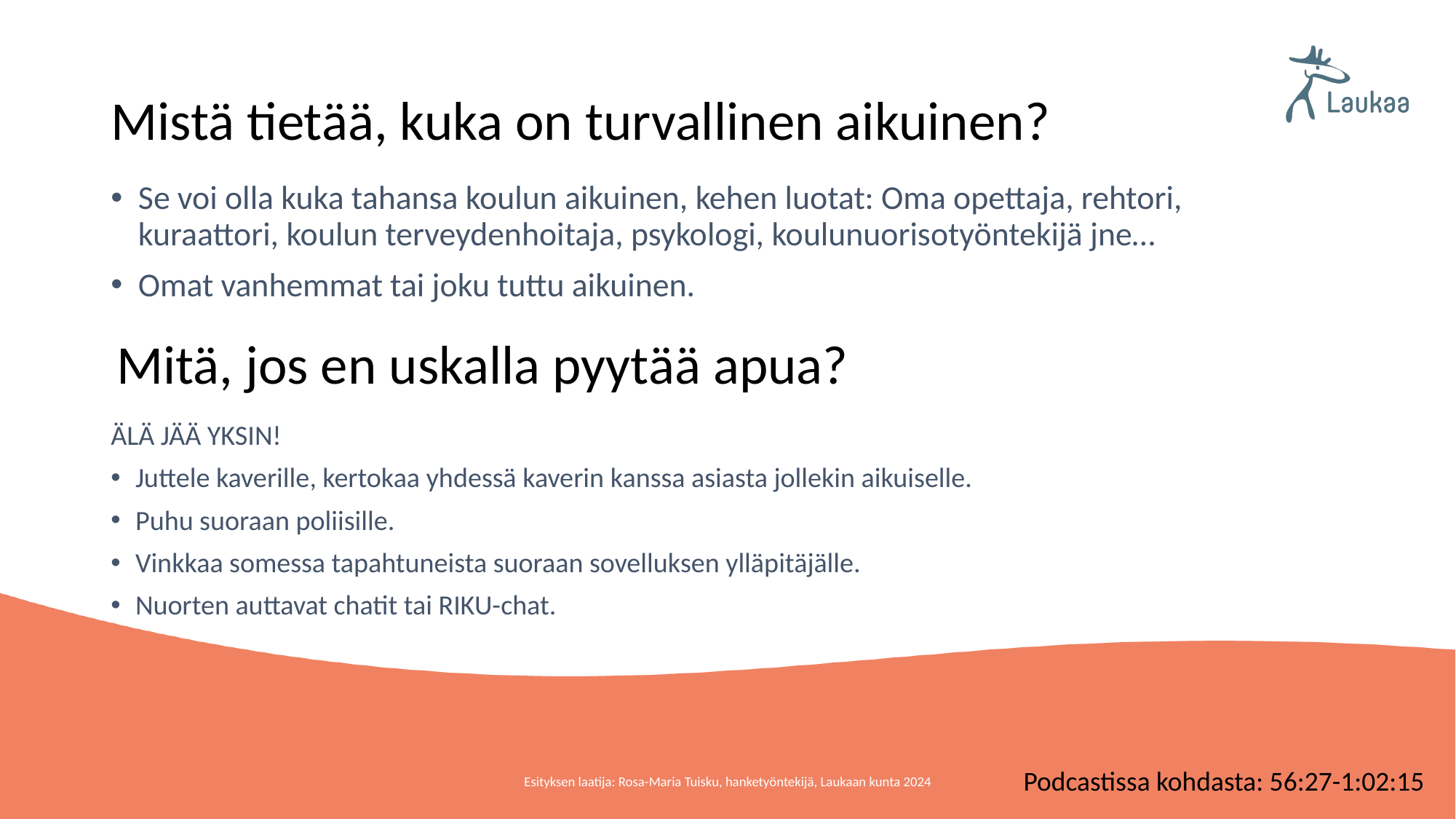

# Mistä tietää, kuka on turvallinen aikuinen?
Se voi olla kuka tahansa koulun aikuinen, kehen luotat: Oma opettaja, rehtori, kuraattori, koulun terveydenhoitaja, psykologi, koulunuorisotyöntekijä jne…
Omat vanhemmat tai joku tuttu aikuinen.
Mitä, jos en uskalla pyytää apua?
ÄLÄ JÄÄ YKSIN!
Juttele kaverille, kertokaa yhdessä kaverin kanssa asiasta jollekin aikuiselle.
Puhu suoraan poliisille.
Vinkkaa somessa tapahtuneista suoraan sovelluksen ylläpitäjälle.
Nuorten auttavat chatit tai RIKU-chat.

Podcastissa kohdasta: 56:27-1:02:15
Esityksen laatija: Rosa-Maria Tuisku, hanketyöntekijä, Laukaan kunta 2024